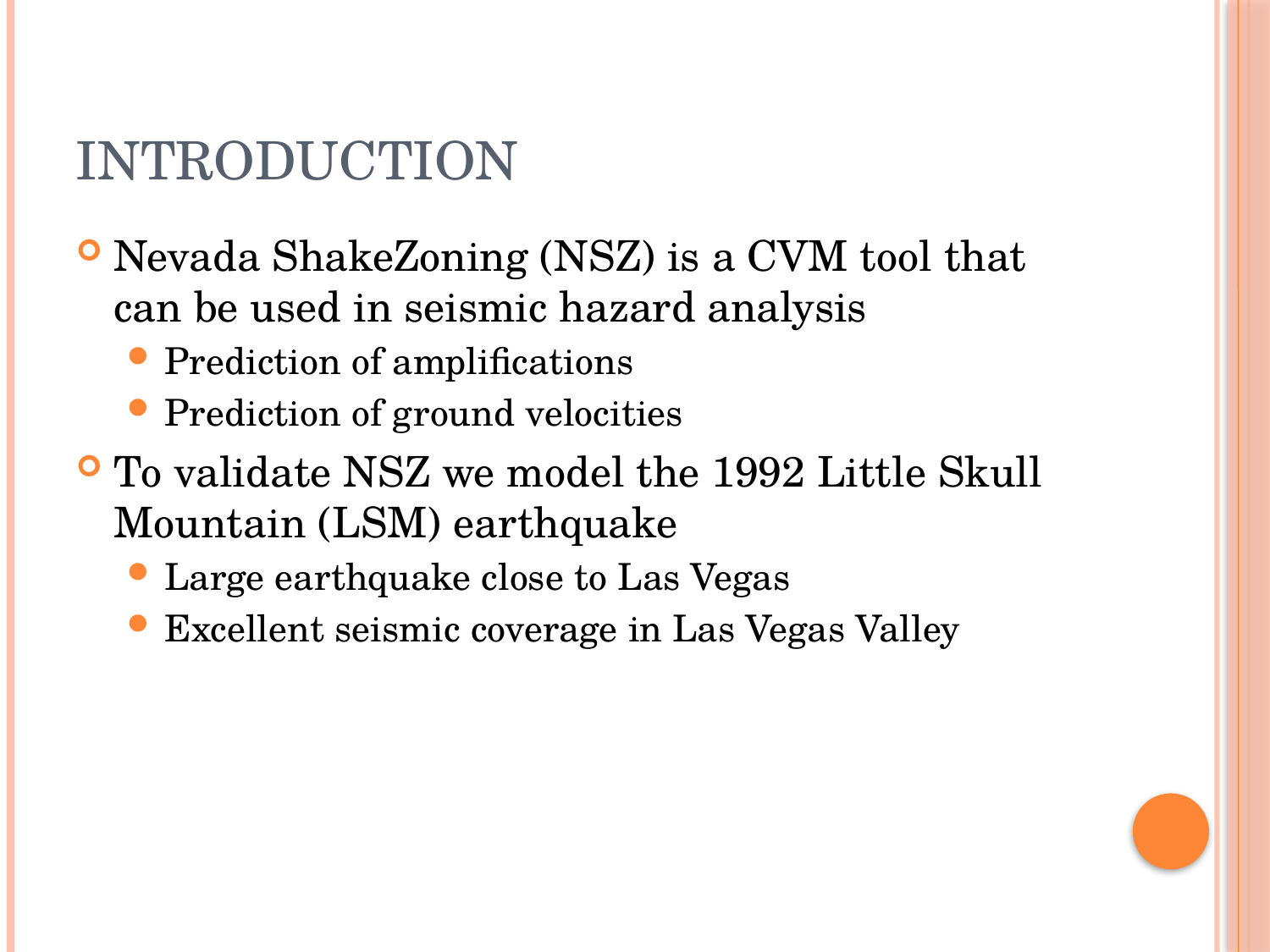

# Introduction
Nevada ShakeZoning (NSZ) is a CVM tool that can be used in seismic hazard analysis
Prediction of amplifications
Prediction of ground velocities
To validate NSZ we model the 1992 Little Skull Mountain (LSM) earthquake
Large earthquake close to Las Vegas
Excellent seismic coverage in Las Vegas Valley